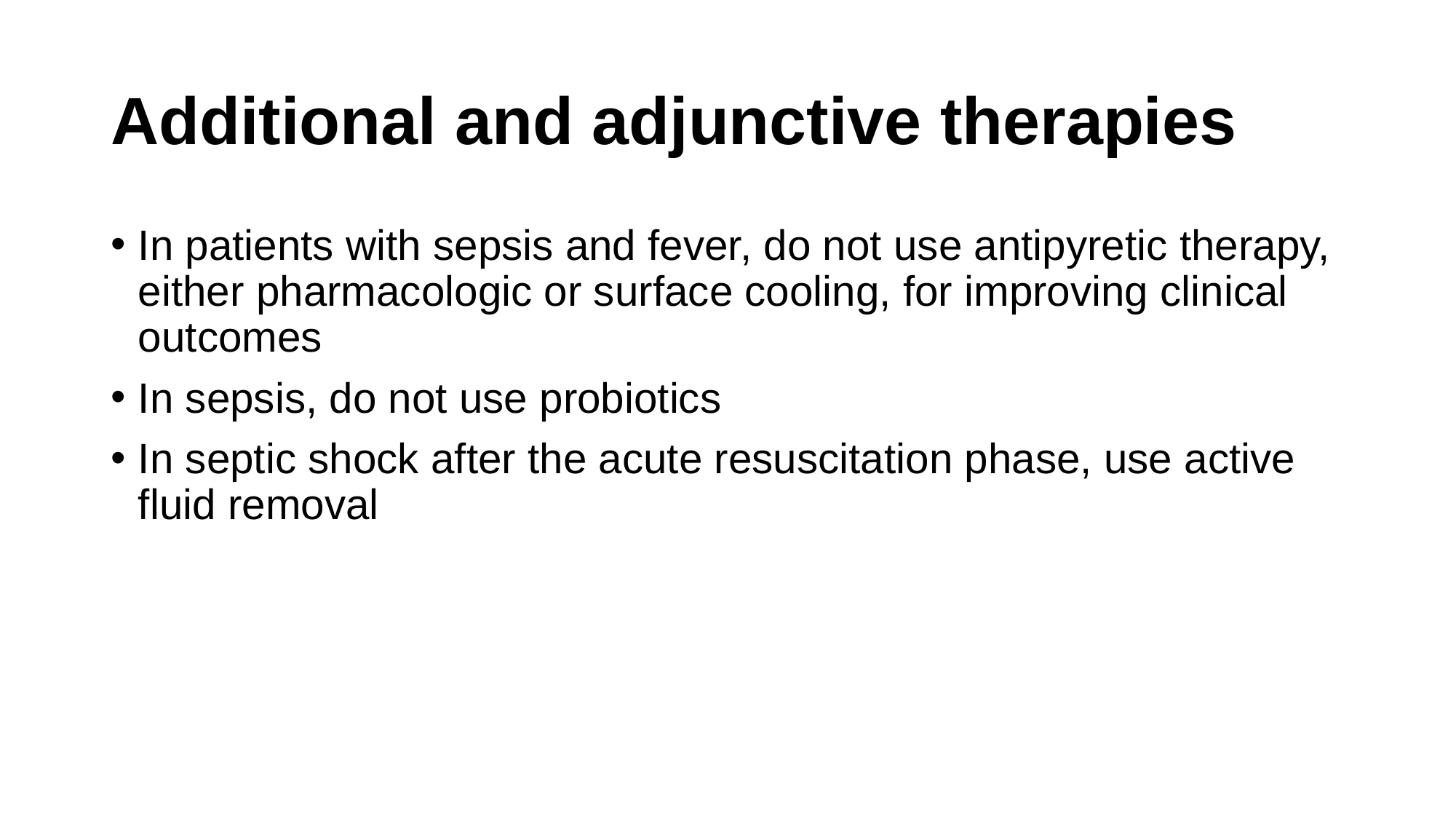

# Additional and adjunctive therapies
In patients with sepsis and fever, do not use antipyretic therapy, either pharmacologic or surface cooling, for improving clinical outcomes
In sepsis, do not use probiotics
In septic shock after the acute resuscitation phase, use active fluid removal